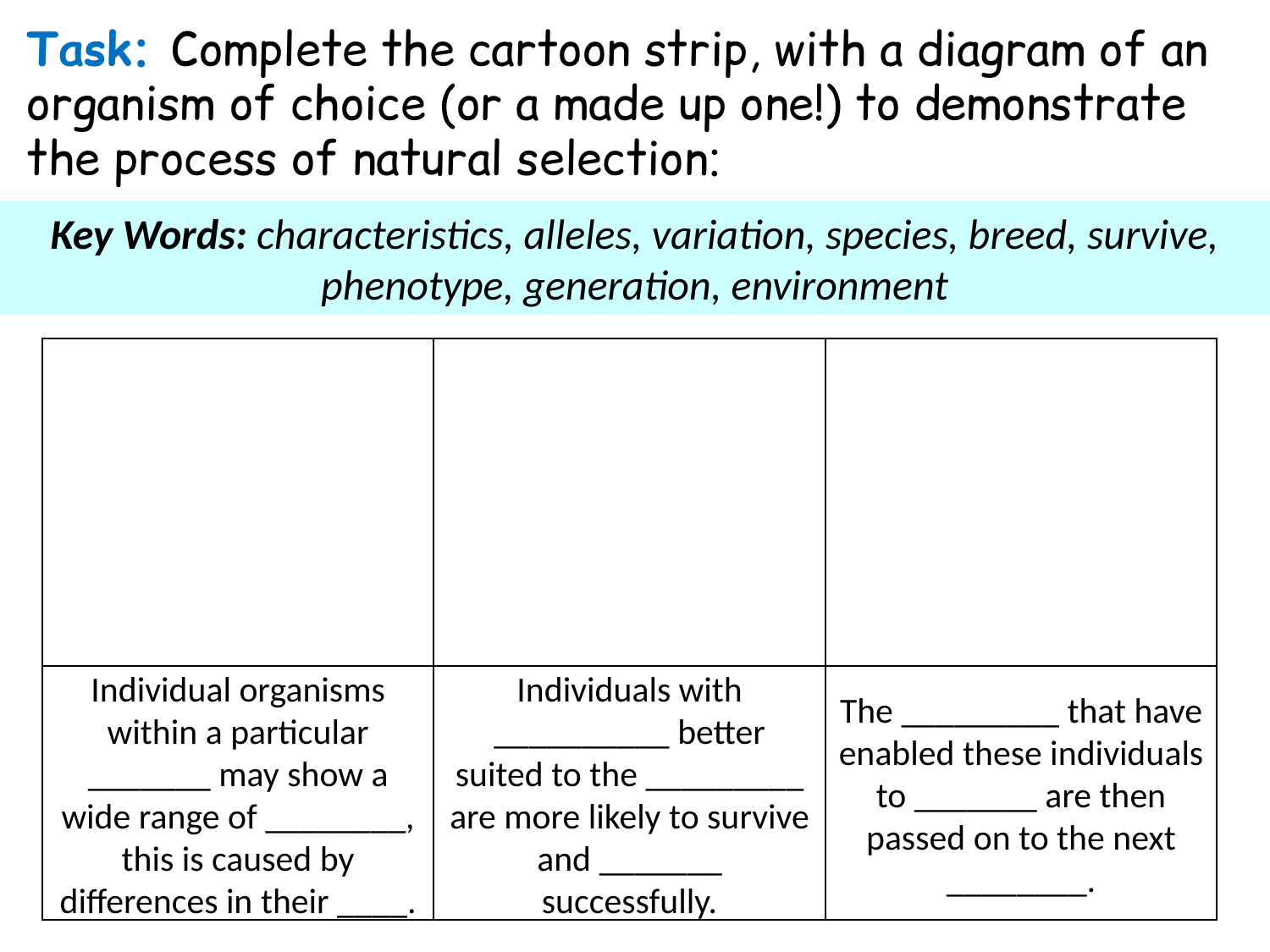

Task: Complete the cartoon strip, with a diagram of an organism of choice (or a made up one!) to demonstrate the process of natural selection:
Key Words: characteristics, alleles, variation, species, breed, survive, phenotype, generation, environment

Individual organisms within a particular _______ may show a wide range of ________, this is caused by differences in their ____.
Individuals with __________ better suited to the _________ are more likely to survive and _______ successfully.
The _________ that have enabled these individuals to _______ are then passed on to the next ________.